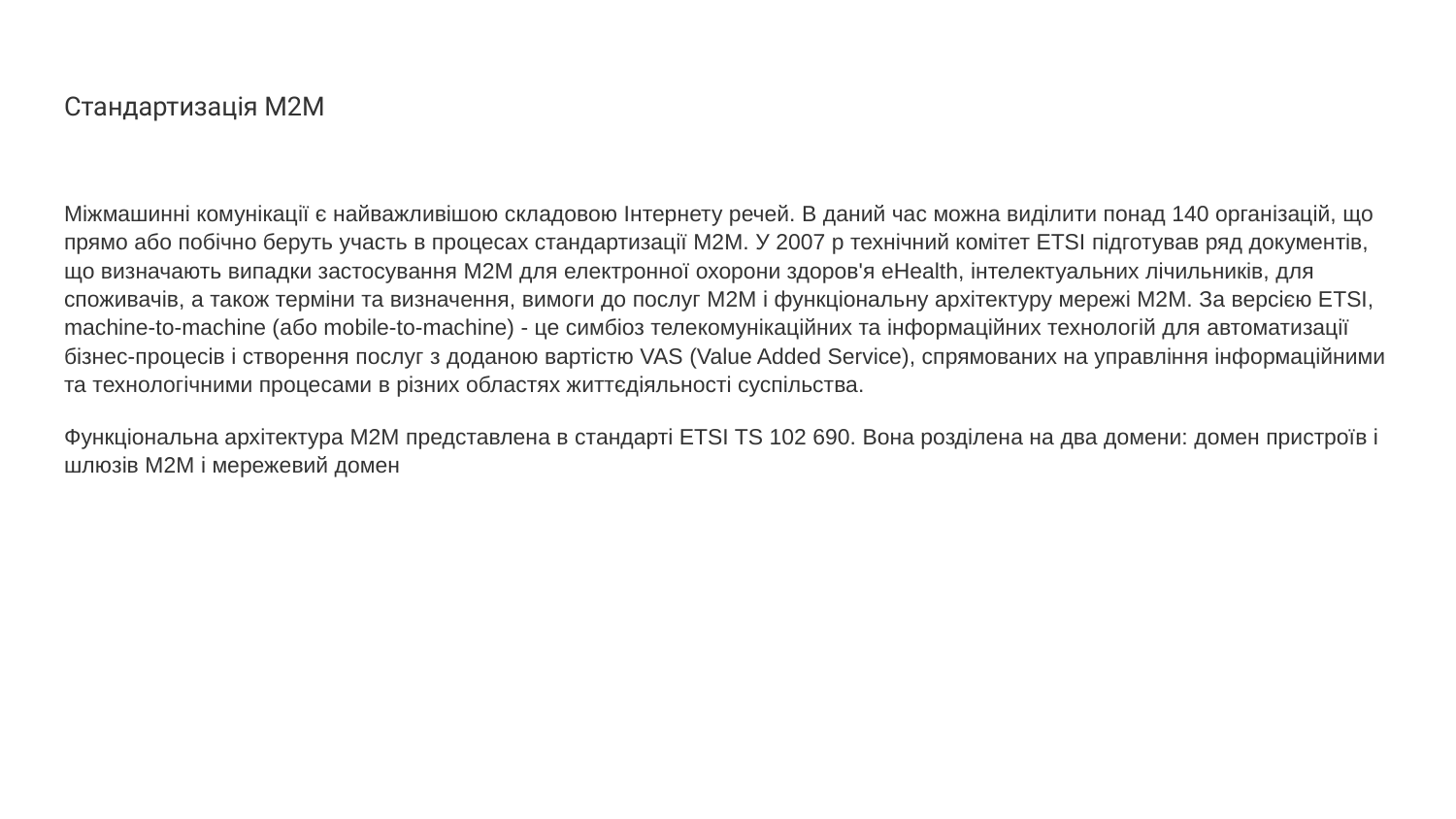

# Стандартизація М2М

Міжмашинні комунікації є найважливішою складовою Інтернету речей. В даний час можна виділити понад 140 організацій, що прямо або побічно беруть участь в процесах стандартизації M2M. У 2007 р технічний комітет ETSI підготував ряд документів, що визначають випадки застосування M2M для електронної охорони здоров'я eHealth, інтелектуальних лічильників, для споживачів, а також терміни та визначення, вимоги до послуг M2M і функціональну архітектуру мережі M2M. За версією ETSI, machine-to-machine (або mobile-to-machine) - це симбіоз телекомунікаційних та інформаційних технологій для автоматизації бізнес-процесів і створення послуг з доданою вартістю VAS (Value Added Service), спрямованих на управління інформаційними та технологічними процесами в різних областях життєдіяльності суспільства.
Функціональна архітектура М2М представлена в стандарті ETSI TS 102 690. Вона розділена на два домени: домен пристроїв і шлюзів М2М і мережевий домен